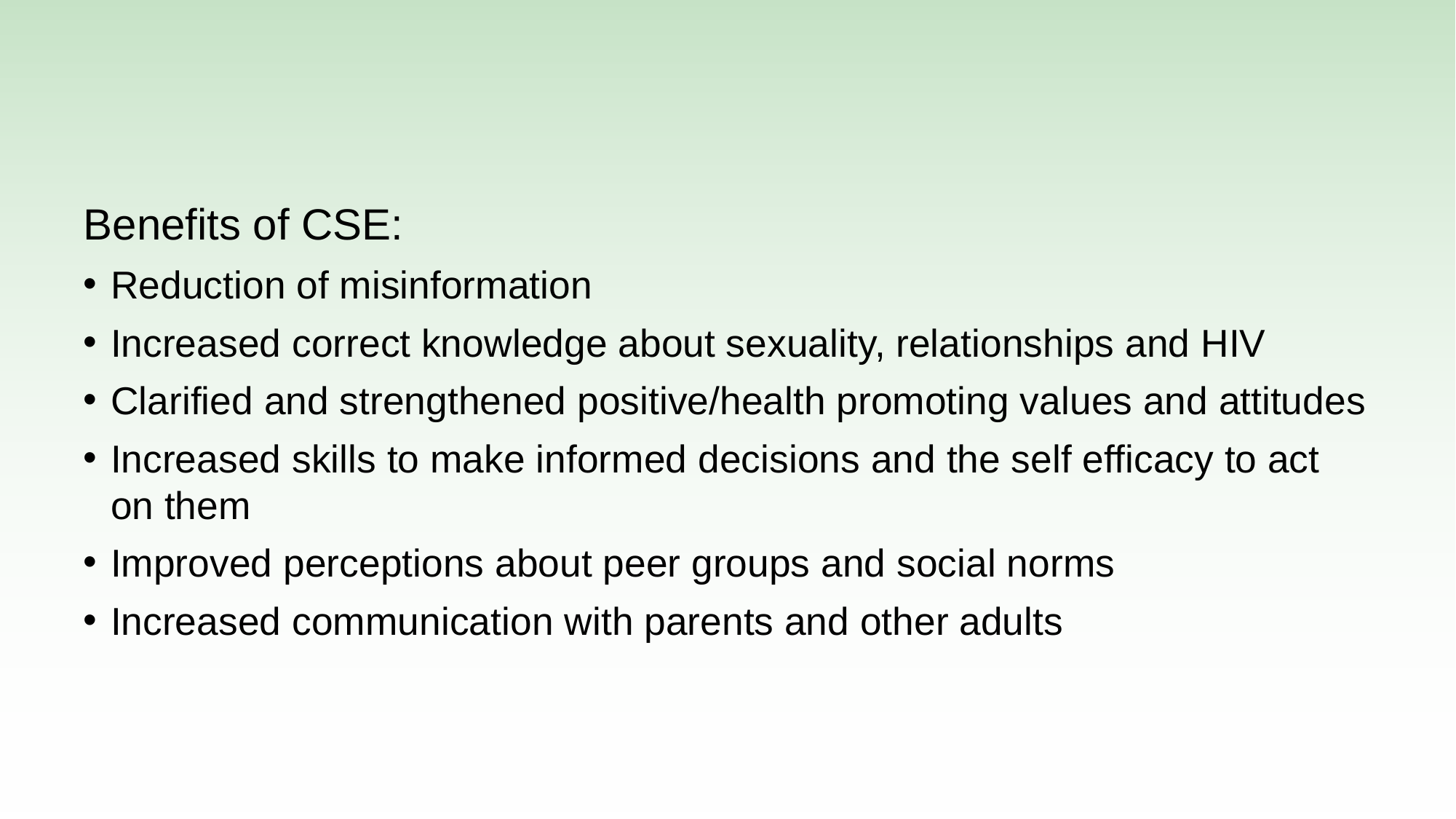

#
Benefits of CSE:
Reduction of misinformation
Increased correct knowledge about sexuality, relationships and HIV
Clarified and strengthened positive/health promoting values and attitudes
Increased skills to make informed decisions and the self efficacy to act on them
Improved perceptions about peer groups and social norms
Increased communication with parents and other adults